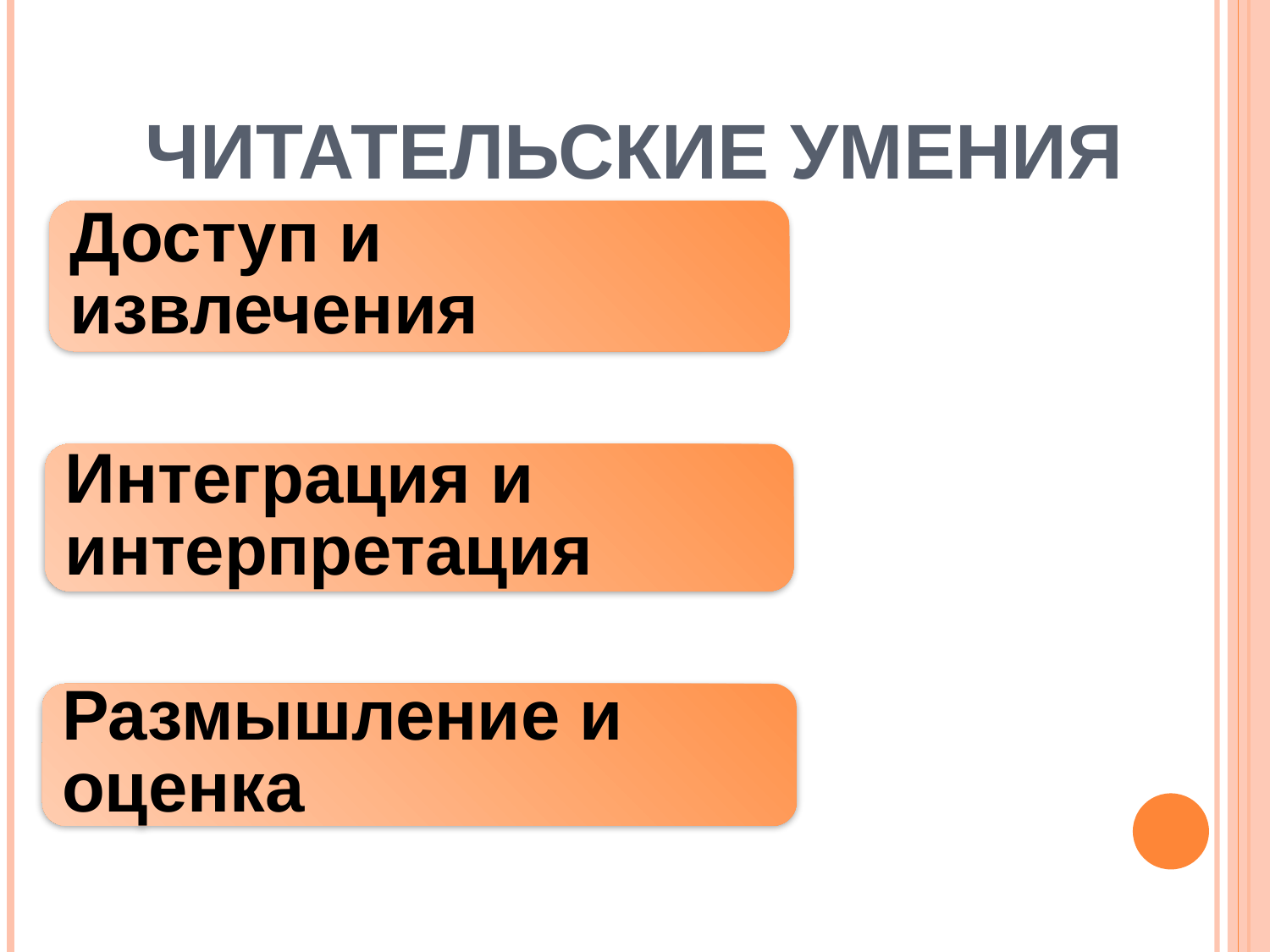

# Читательские умения
Доступ и извлечения
Интеграция и интерпретация
Размышление и оценка